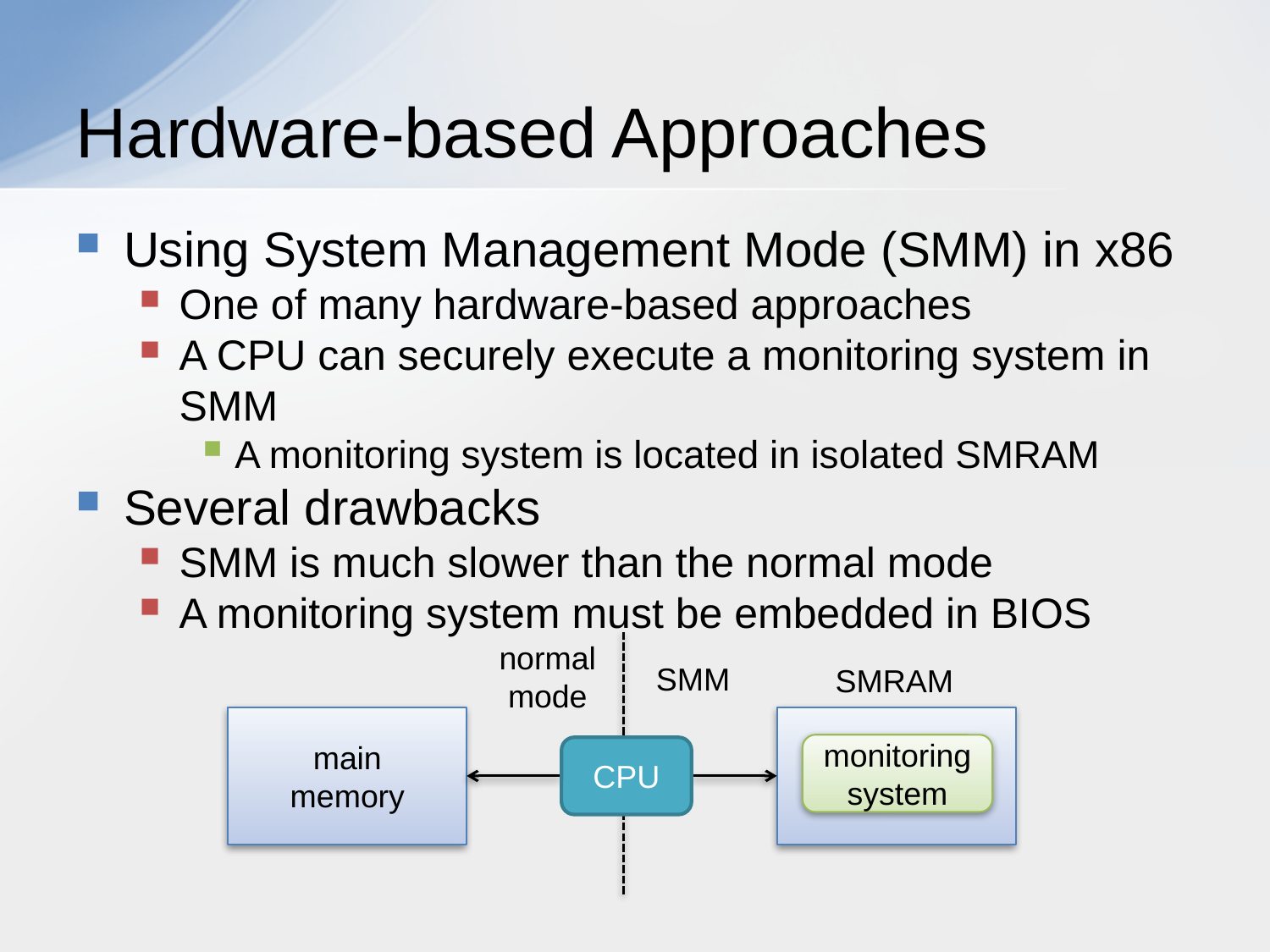

# Hardware-based Approaches
Using System Management Mode (SMM) in x86
One of many hardware-based approaches
A CPU can securely execute a monitoring system in SMM
A monitoring system is located in isolated SMRAM
Several drawbacks
SMM is much slower than the normal mode
A monitoring system must be embedded in BIOS
normal
mode
SMM
SMRAM
main
memory

monitoring
system
CPU